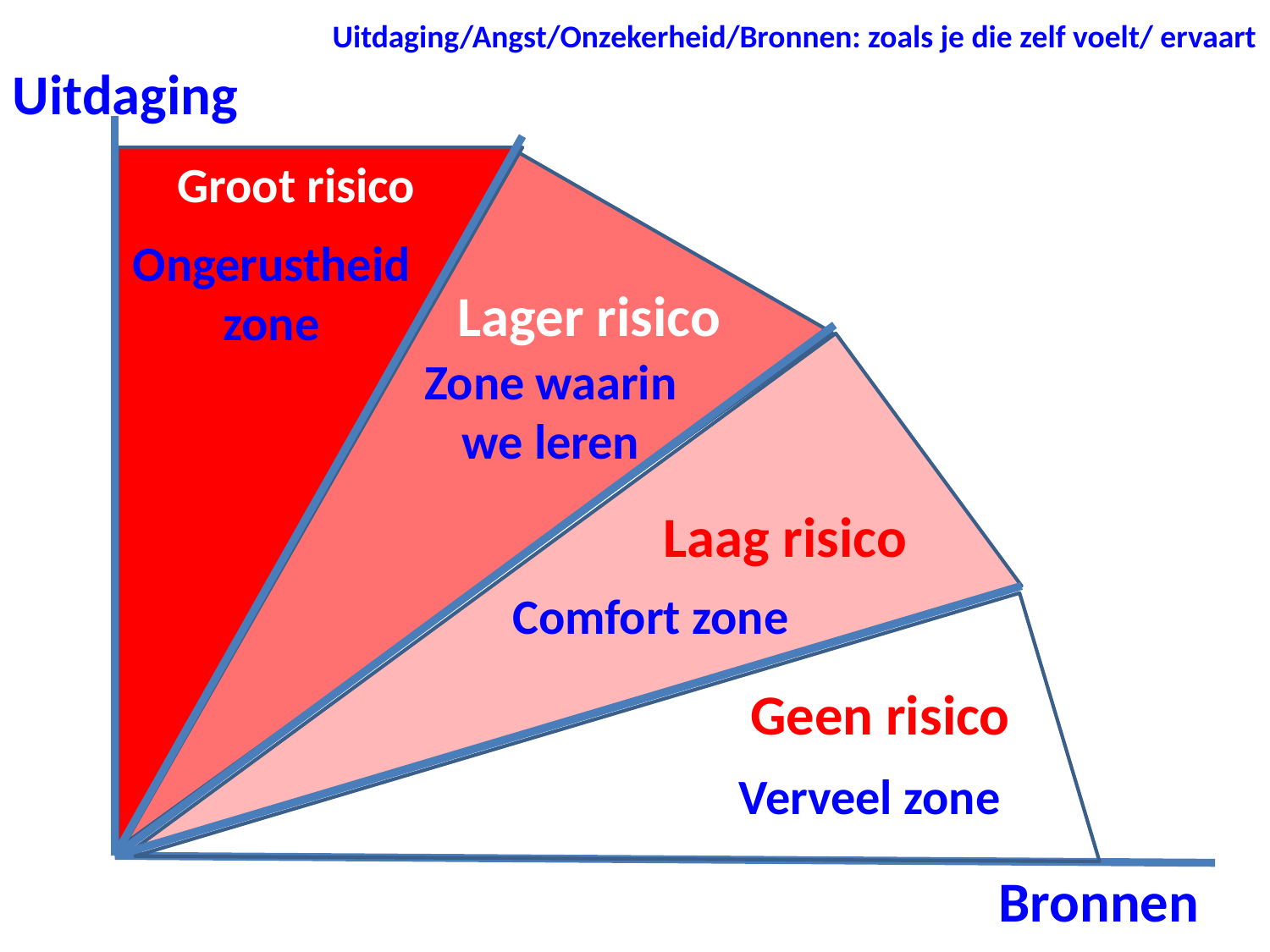

Uitdaging/Angst/Onzekerheid/Bronnen: zoals je die zelf voelt/ ervaart
Uitdaging

Groot risico

Ongerustheid zone
Lager risico

Zone waarin we leren

Laag risico
Comfort zone
Geen risico
Verveel zone
Bronnen